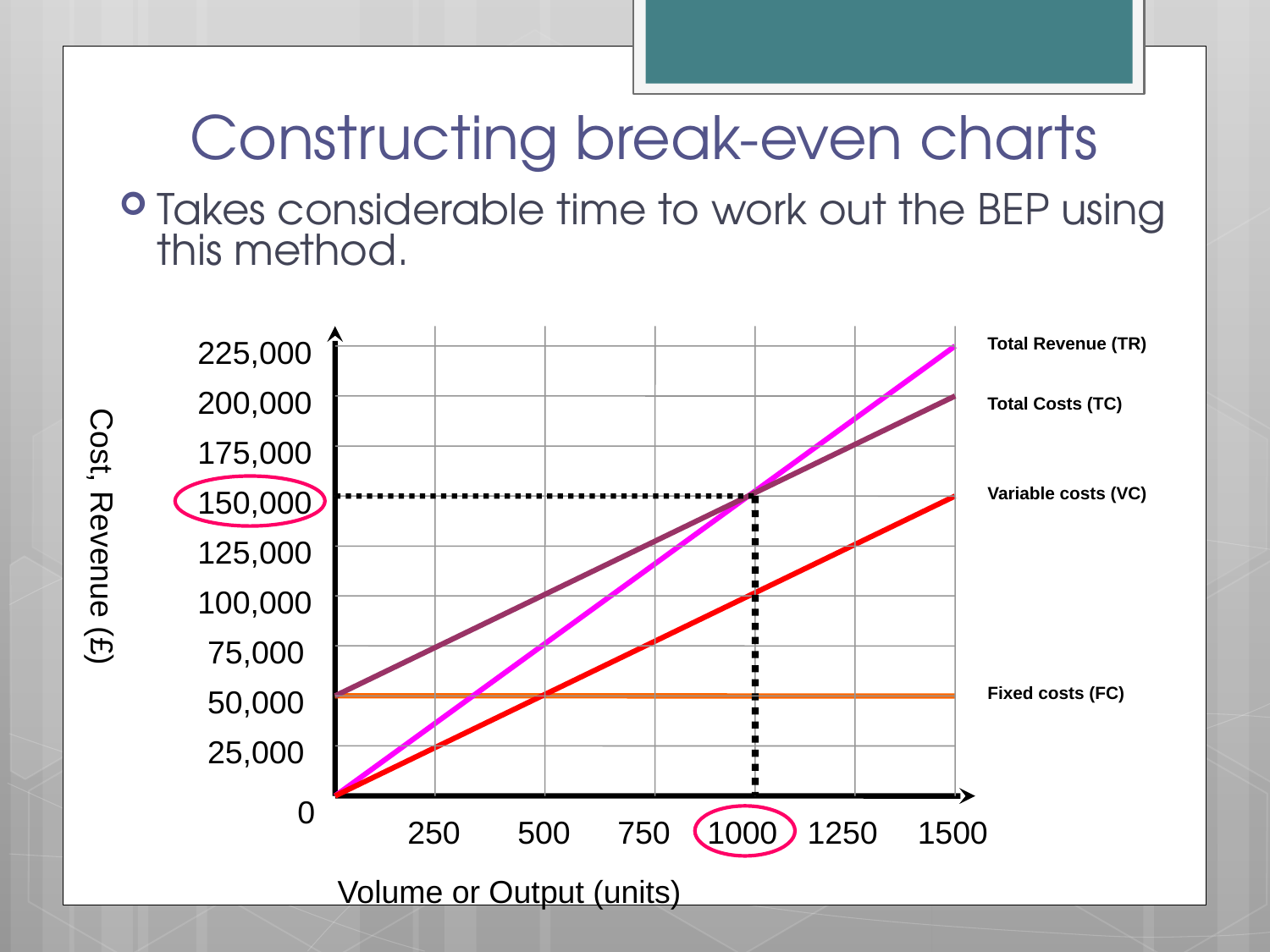

# Constructing break-even charts
Takes considerable time to work out the BEP using this method.
225,000

Total Revenue (TR)

200,000
Total Costs (TC)
Cost, Revenue (£)

175,000

150,000
Variable costs (VC)

125,000

100,000

75,000

50,000
Fixed costs (FC)

25,000

0

250
500
750
1000

1250
1500
Volume or Output (units)